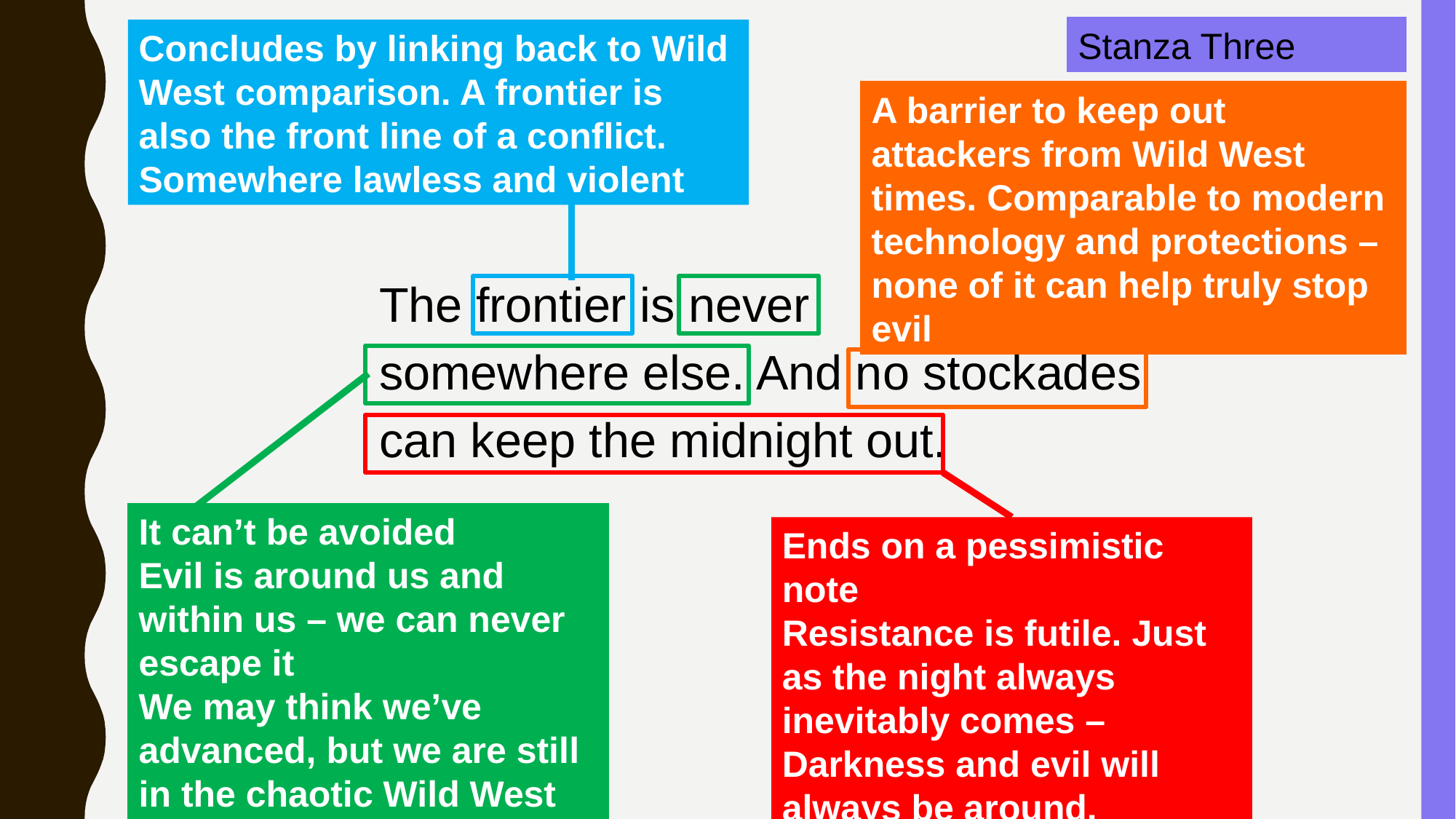

Stanza Three
Concludes by linking back to Wild West comparison. A frontier is also the front line of a conflict.
Somewhere lawless and violent
A barrier to keep out attackers from Wild West times. Comparable to modern technology and protections – none of it can help truly stop evil
The frontier is never
somewhere else. And no stockades
can keep the midnight out.

It can’t be avoided
Evil is around us and within us – we can never escape it
We may think we’ve advanced, but we are still in the chaotic Wild West
Ends on a pessimistic note
Resistance is futile. Just as the night always inevitably comes – Darkness and evil will always be around.